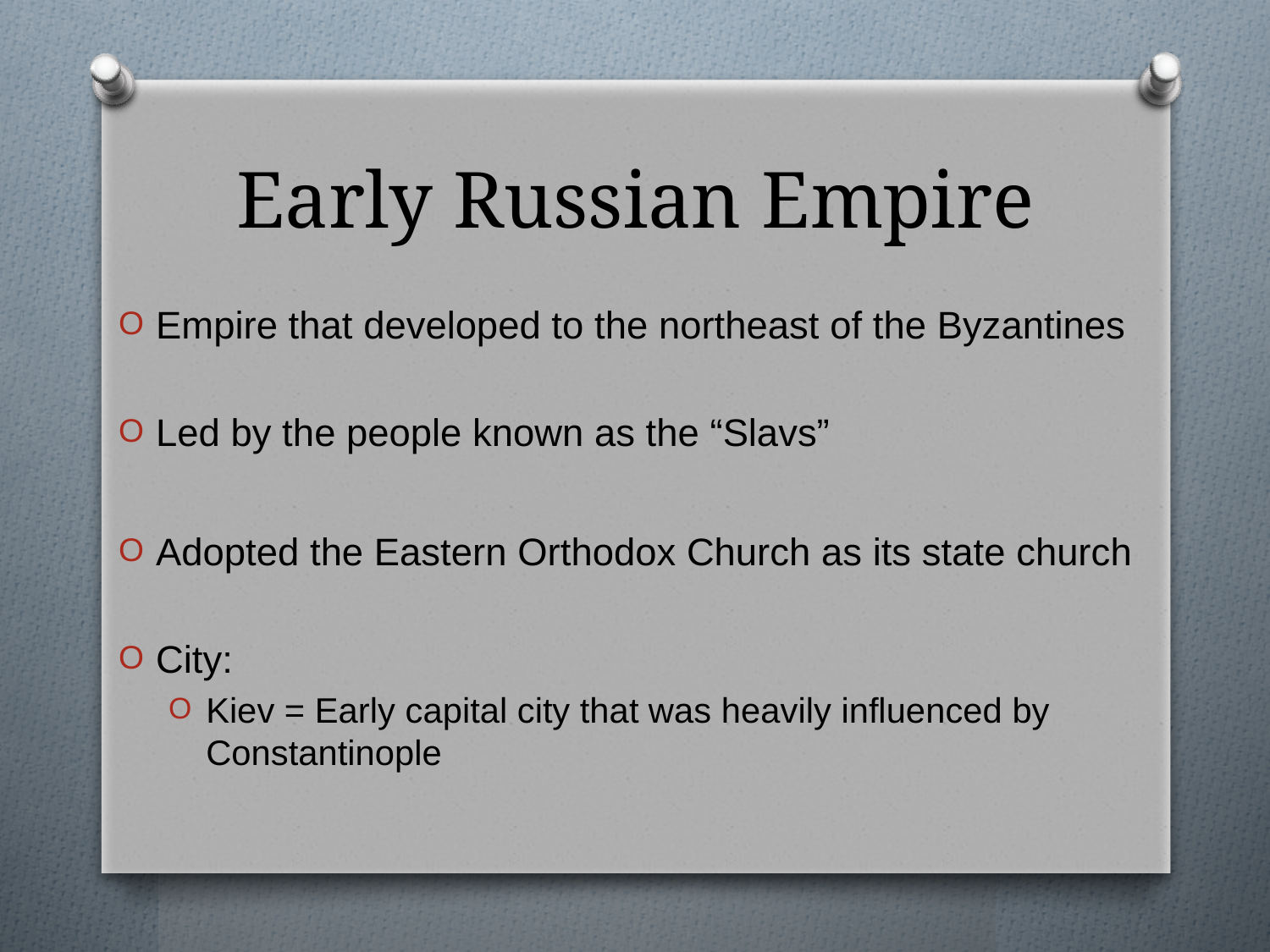

# Early Russian Empire
Empire that developed to the northeast of the Byzantines

Led by the people known as the “Slavs”

Adopted the Eastern Orthodox Church as its state church

City:
Kiev = Early capital city that was heavily influenced by Constantinople